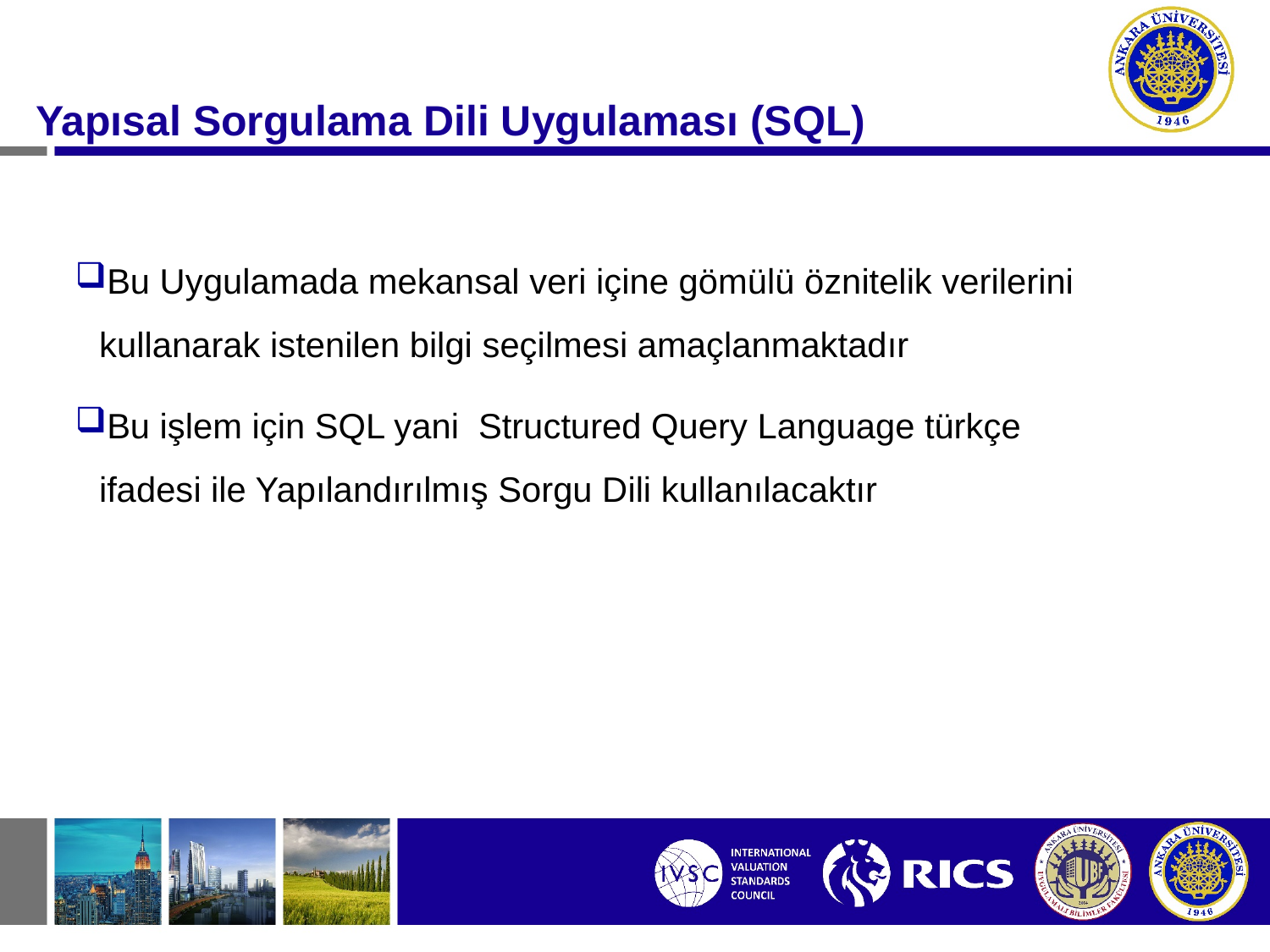

#
Yapısal Sorgulama Dili Uygulaması (SQL)
Bu Uygulamada mekansal veri içine gömülü öznitelik verilerini kullanarak istenilen bilgi seçilmesi amaçlanmaktadır
Bu işlem için SQL yani  Structured Query Language türkçe ifadesi ile Yapılandırılmış Sorgu Dili kullanılacaktır